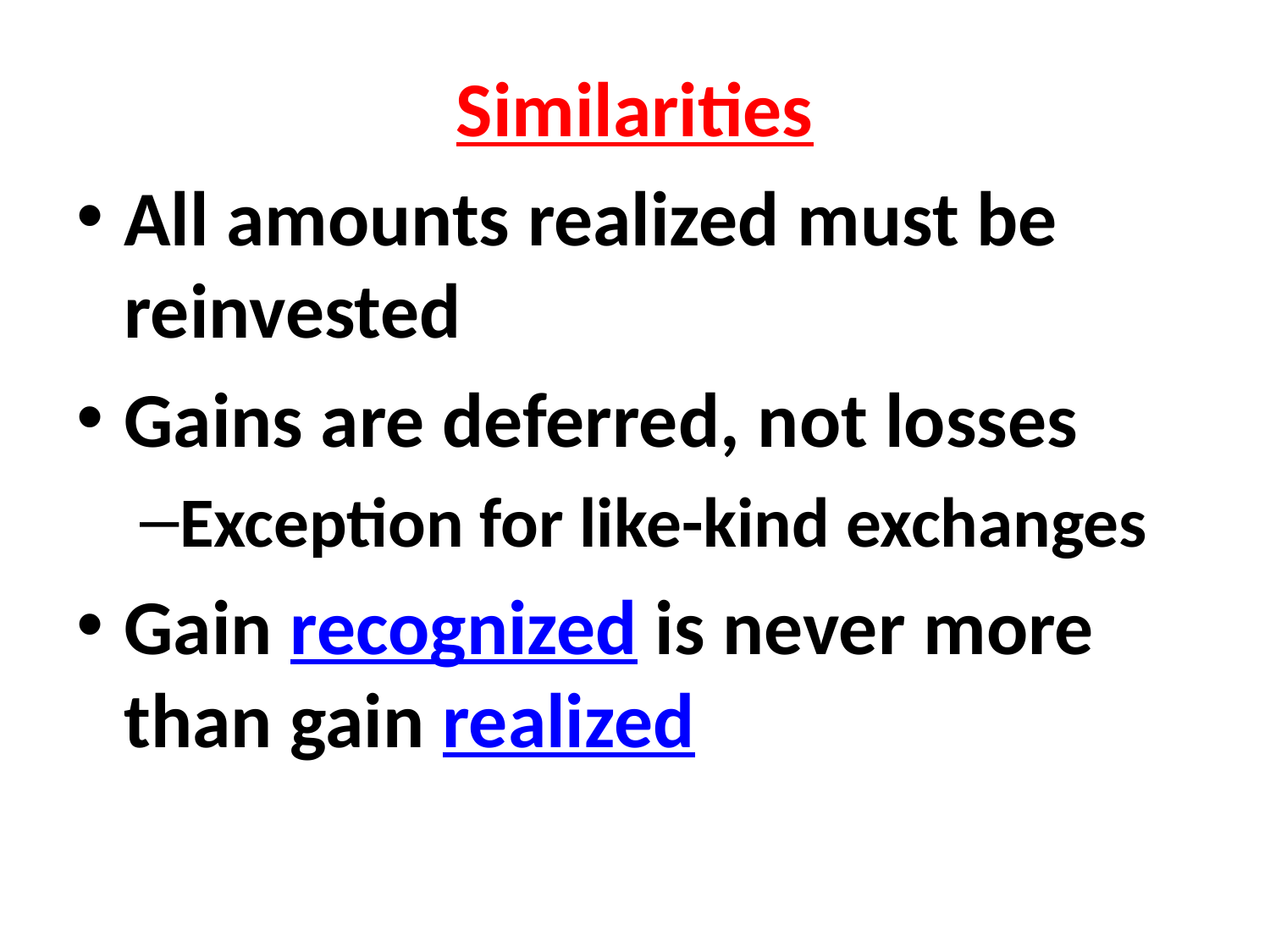

#
Similarities
All amounts realized must be reinvested
Gains are deferred, not losses
Exception for like-kind exchanges
Gain recognized is never more than gain realized